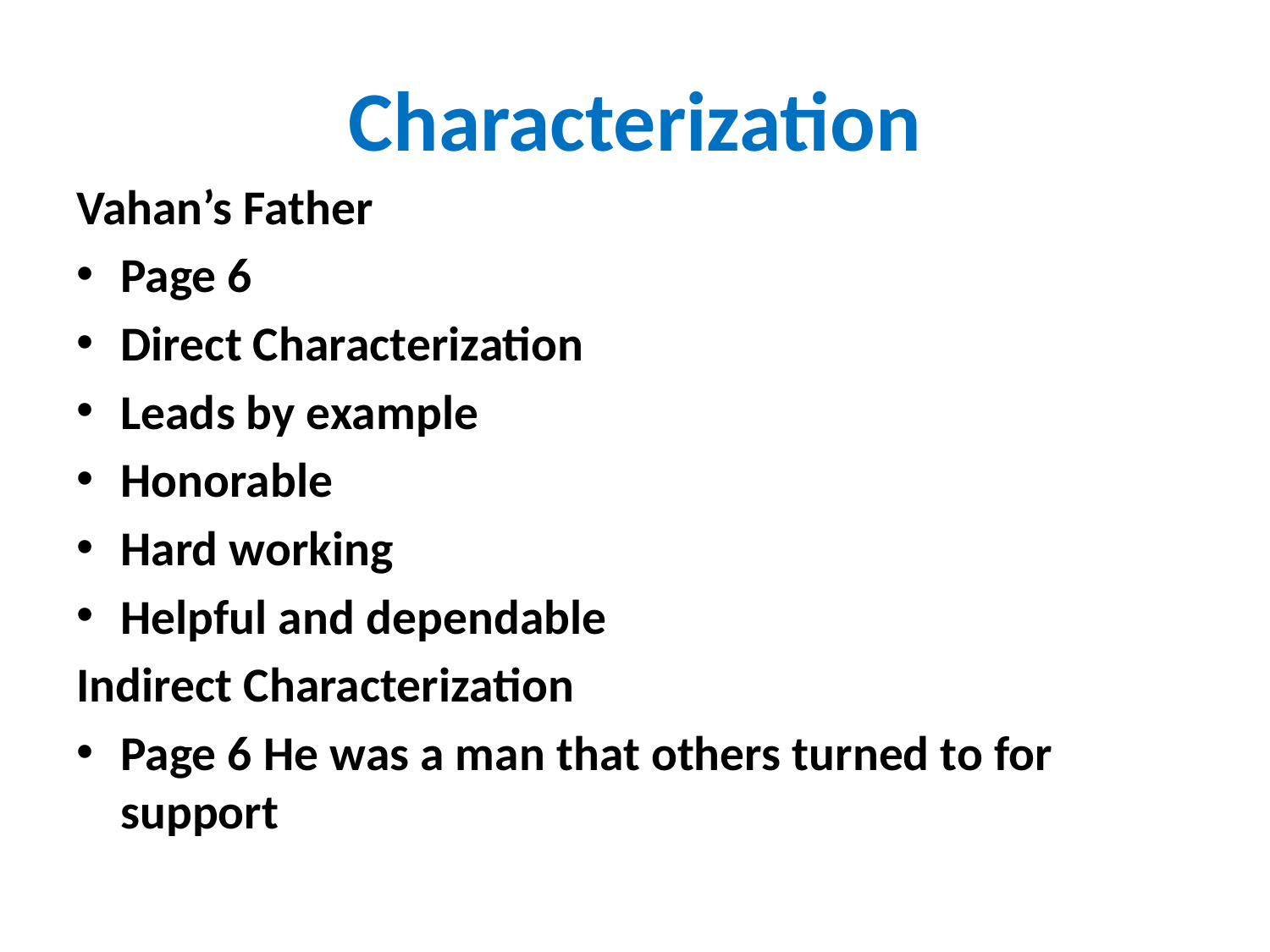

# Characterization
Vahan’s Father
Page 6
Direct Characterization
Leads by example
Honorable
Hard working
Helpful and dependable
Indirect Characterization
Page 6 He was a man that others turned to for support